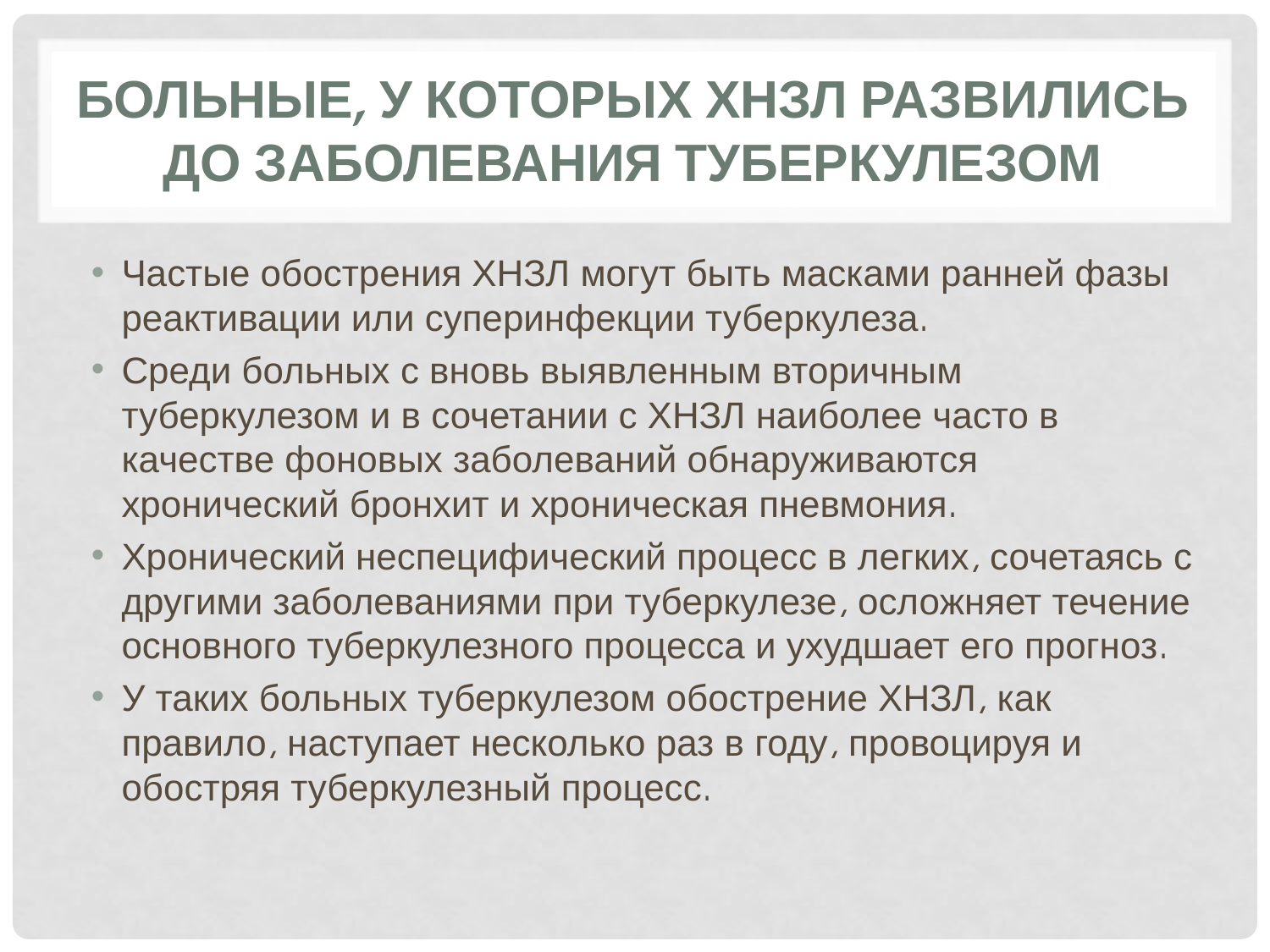

# Больные, у которых ХНЗЛ развились до заболевания туберкулезом
Частые обострения ХНЗЛ могут быть масками ранней фазы реактивации или суперинфекции туберкулеза.
Среди больных с вновь выявленным вторичным туберкулезом и в сочетании с ХНЗЛ наиболее часто в качестве фоновых заболеваний обнаруживаются хронический бронхит и хроническая пневмония.
Хронический неспецифический процесс в легких, сочетаясь с другими заболеваниями при туберкулезе, осложняет течение основного туберкулезного процесса и ухудшает его прогноз.
У таких больных туберкулезом обострение ХНЗЛ, как правило, наступает несколько раз в году, провоцируя и обостряя туберкулезный процесс.